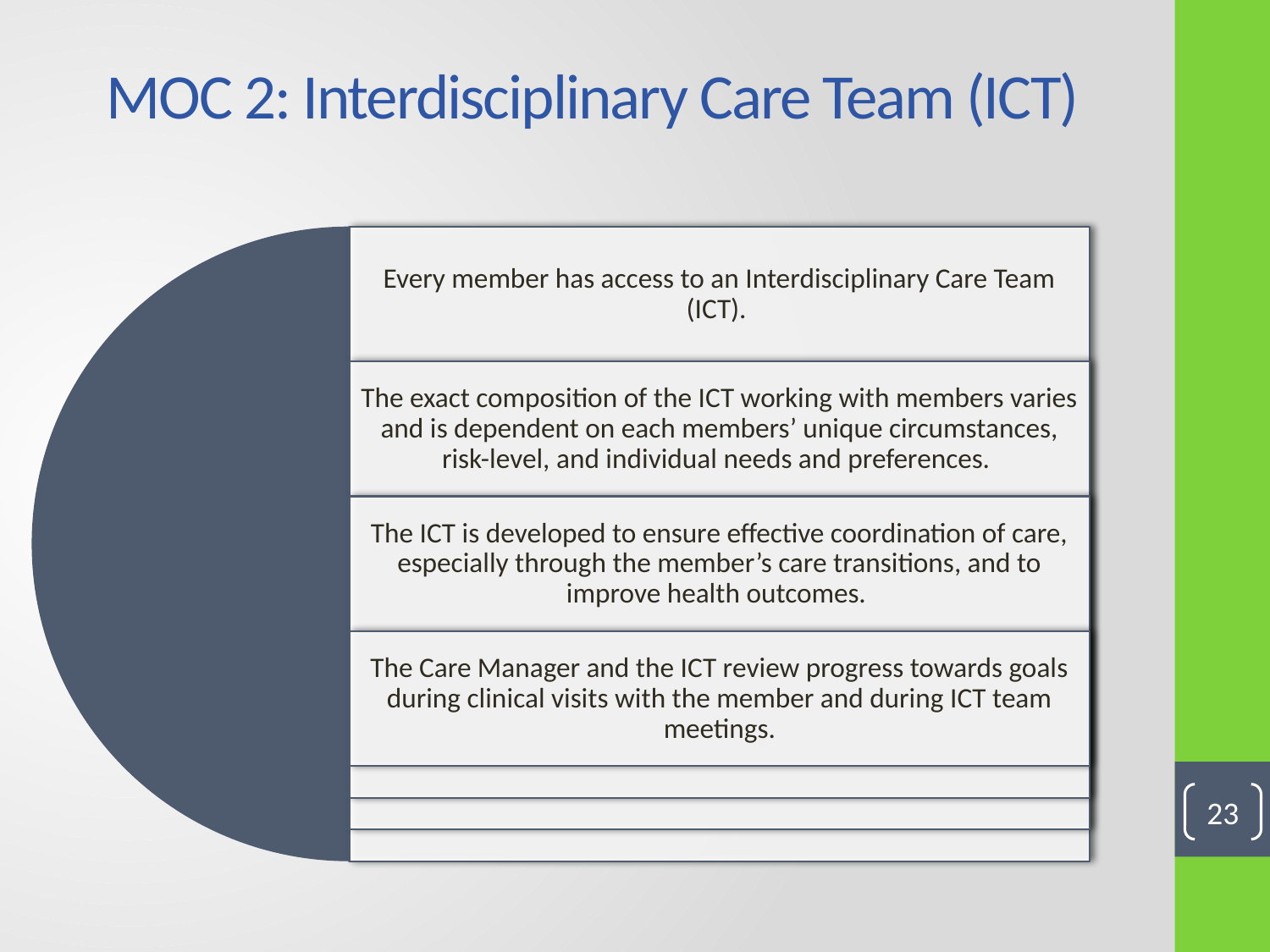

MOC 2: Interdisciplinary Care Team (ICT)
Every member has access to an Interdisciplinary Care Team (ICT).
The exact composition of the ICT working with members varies and is dependent on each members’ unique circumstances, risk-level, and individual needs and preferences.
The ICT is developed to ensure effective coordination of care, especially through the member’s care transitions, and to improve health outcomes.
The Care Manager and the ICT review progress towards goals during clinical visits with the member and during ICT team meetings.
23